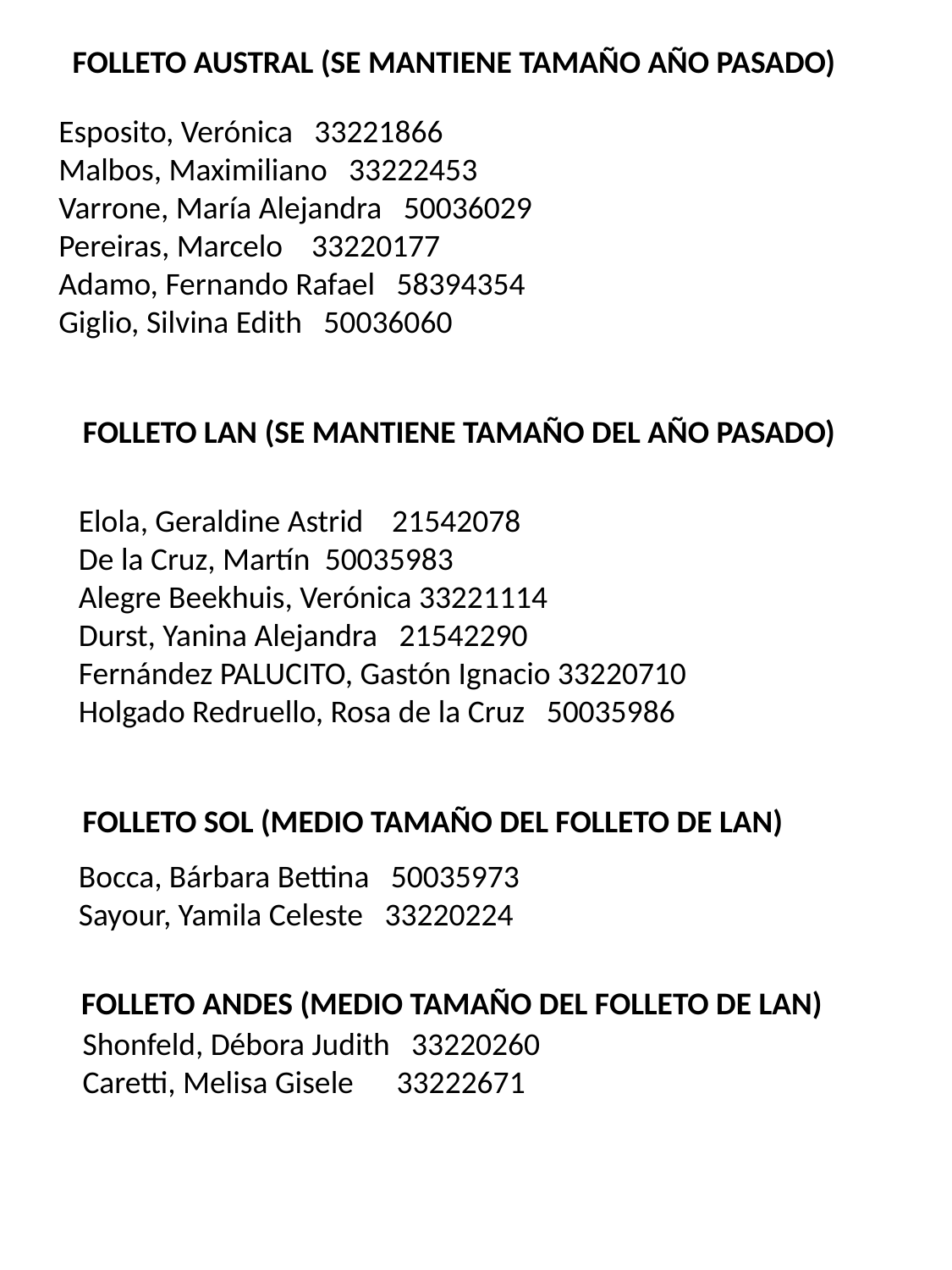

FOLLETO AUSTRAL (SE MANTIENE TAMAÑO AÑO PASADO)
Esposito, Verónica   33221866
Malbos, Maximiliano   33222453
Varrone, María Alejandra   50036029
Pereiras, Marcelo    33220177
Adamo, Fernando Rafael   58394354
Giglio, Silvina Edith   50036060
FOLLETO LAN (SE MANTIENE TAMAÑO DEL AÑO PASADO)
Elola, Geraldine Astrid    21542078
De la Cruz, Martín  50035983
Alegre Beekhuis, Verónica 33221114
Durst, Yanina Alejandra   21542290
Fernández PALUCITO, Gastón Ignacio 33220710
Holgado Redruello, Rosa de la Cruz   50035986
FOLLETO SOL (MEDIO TAMAÑO DEL FOLLETO DE LAN)
Bocca, Bárbara Bettina   50035973
Sayour, Yamila Celeste   33220224
FOLLETO ANDES (MEDIO TAMAÑO DEL FOLLETO DE LAN)
Shonfeld, Débora Judith   33220260
Caretti, Melisa Gisele      33222671